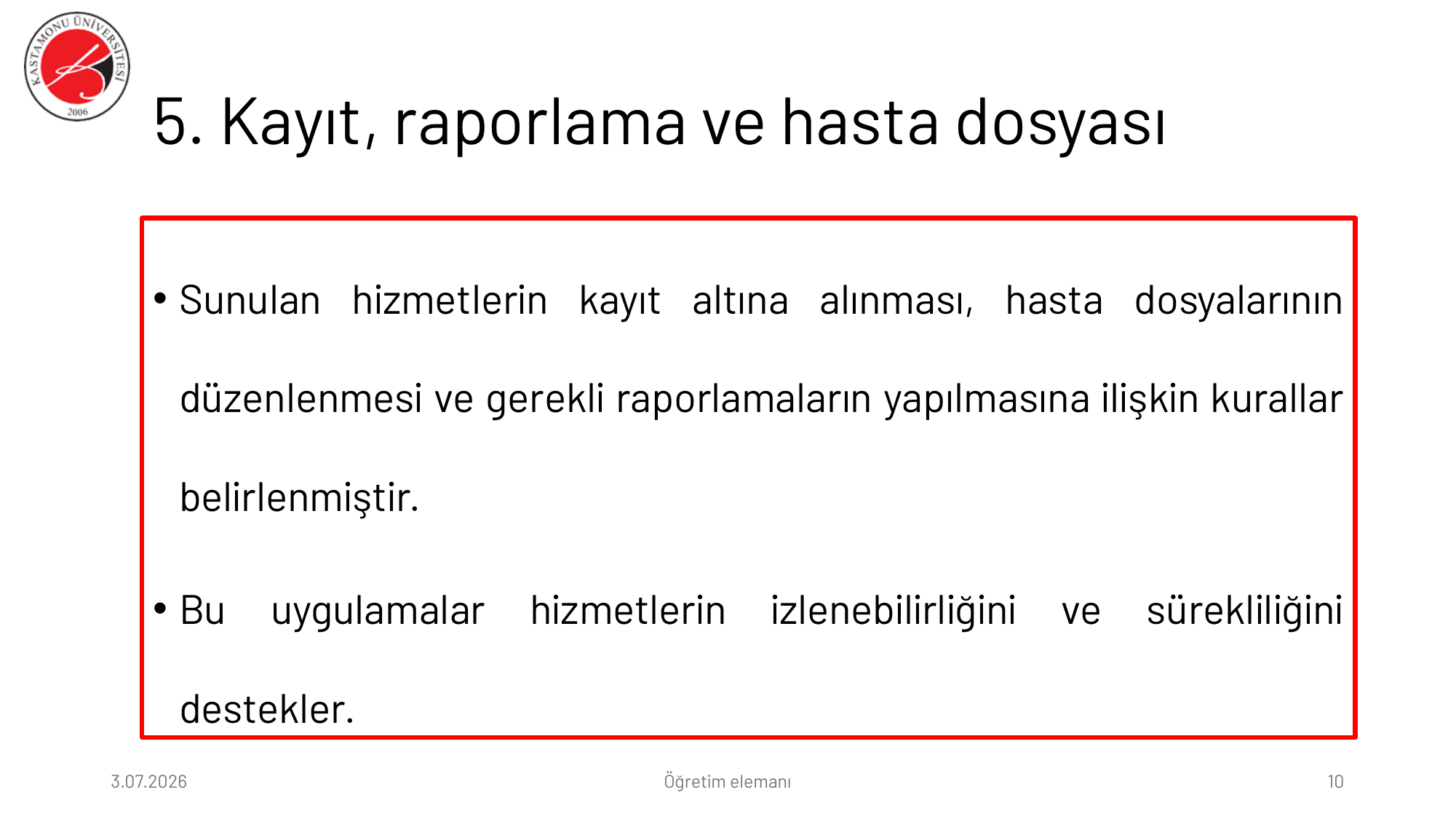

# 5. Kayıt, raporlama ve hasta dosyası
Sunulan hizmetlerin kayıt altına alınması, hasta dosyalarının düzenlenmesi ve gerekli raporlamaların yapılmasına ilişkin kurallar belirlenmiştir.
Bu uygulamalar hizmetlerin izlenebilirliğini ve sürekliliğini destekler.
3.07.2026
Öğretim elemanı
10